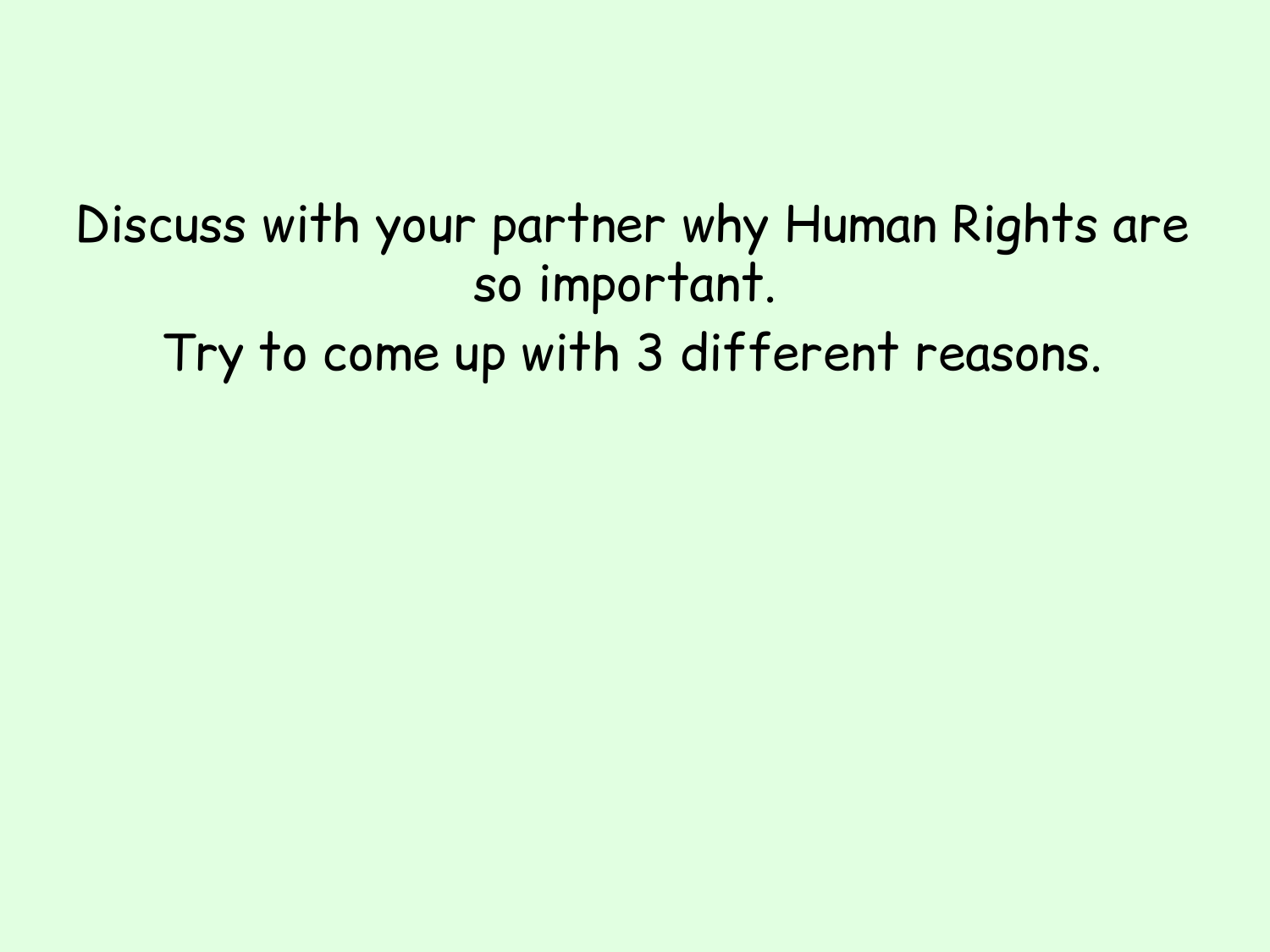

#
Discuss with your partner why Human Rights are so important.
Try to come up with 3 different reasons.